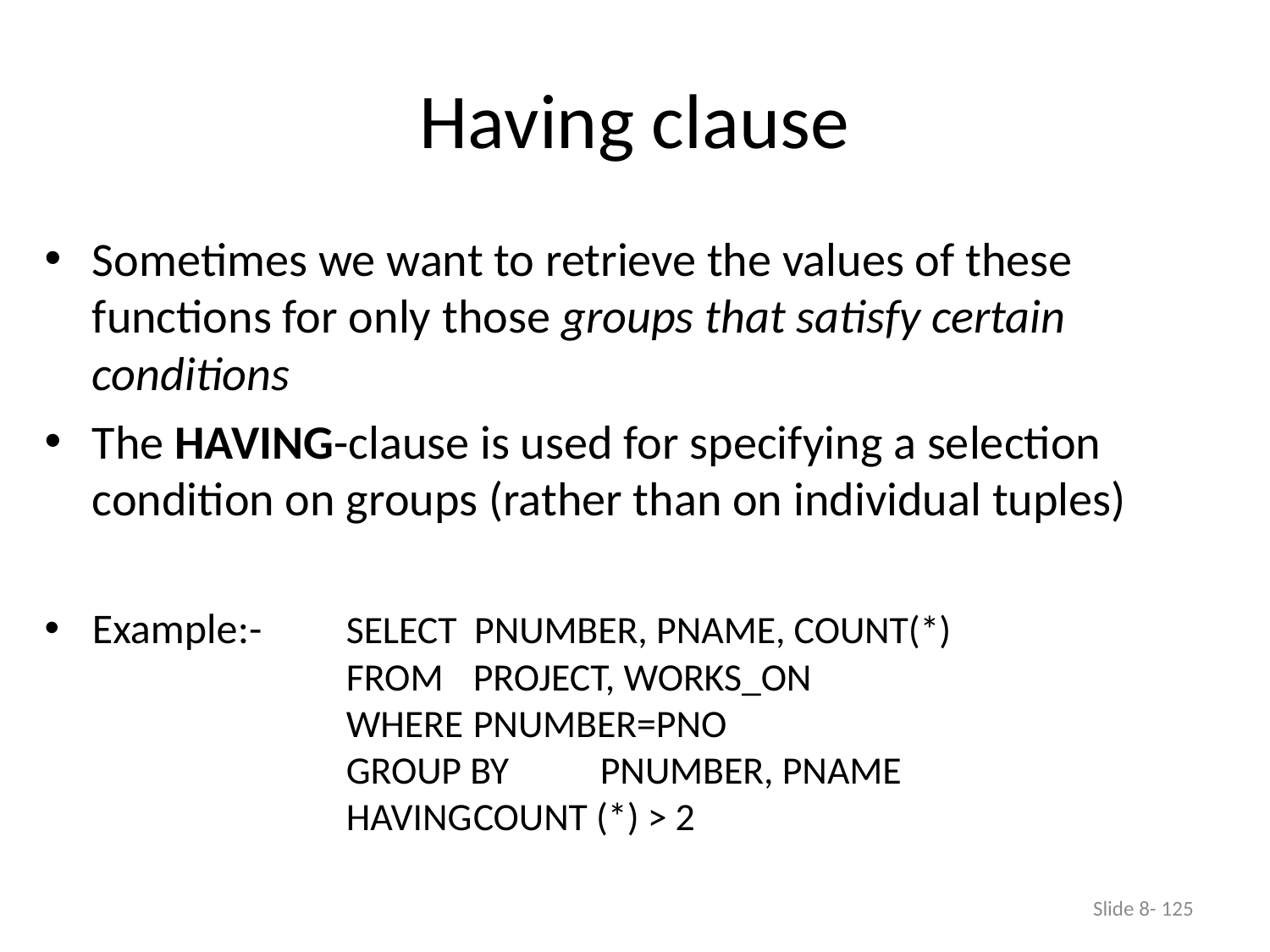

# Having clause
Sometimes we want to retrieve the values of these functions for only those groups that satisfy certain conditions
The HAVING-clause is used for specifying a selection condition on groups (rather than on individual tuples)
Example:-	SELECT  PNUMBER, PNAME, COUNT(*)
		FROM	PROJECT, WORKS_ON
		WHERE	PNUMBER=PNO
		GROUP BY	PNUMBER, PNAME
		HAVING	COUNT (*) > 2
Slide 8- 125